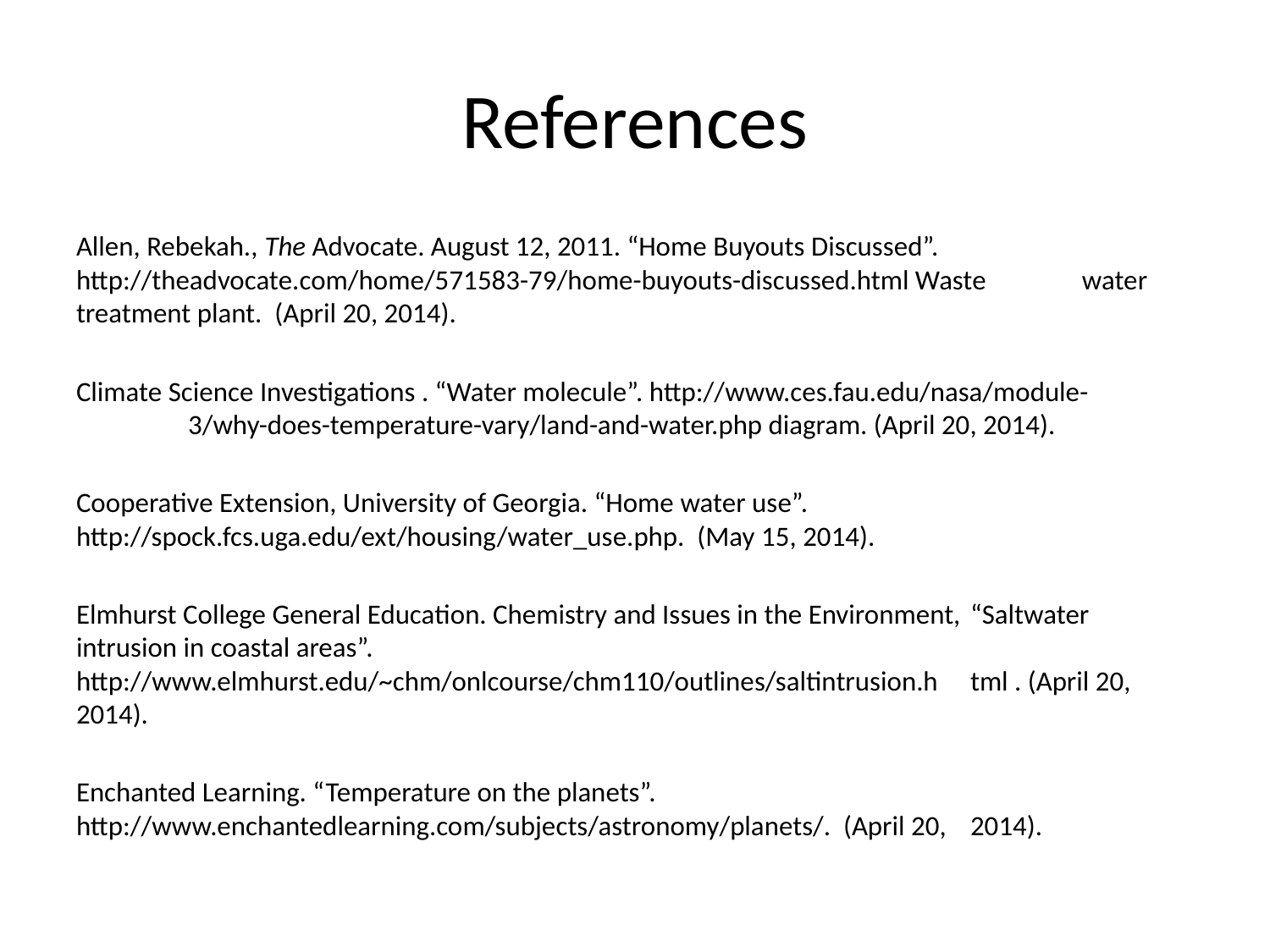

# References
Allen, Rebekah., The Advocate. August 12, 2011. “Home Buyouts Discussed”. 	http://theadvocate.com/home/571583-79/home-buyouts-discussed.html Waste 	water treatment plant.  (April 20, 2014).

Climate Science Investigations . “Water molecule”. http://www.ces.fau.edu/nasa/module-	3/why-does-temperature-vary/land-and-water.php diagram. (April 20, 2014).

Cooperative Extension, University of Georgia. “Home water use”. 	http://spock.fcs.uga.edu/ext/housing/water_use.php.  (May 15, 2014).

Elmhurst College General Education. Chemistry and Issues in the Environment, 	“Saltwater intrusion in coastal areas”.   	http://www.elmhurst.edu/~chm/onlcourse/chm110/outlines/saltintrusion.h	tml . (April 20, 2014).

Enchanted Learning. “Temperature on the planets”.  	http://www.enchantedlearning.com/subjects/astronomy/planets/.  (April 20, 	2014).